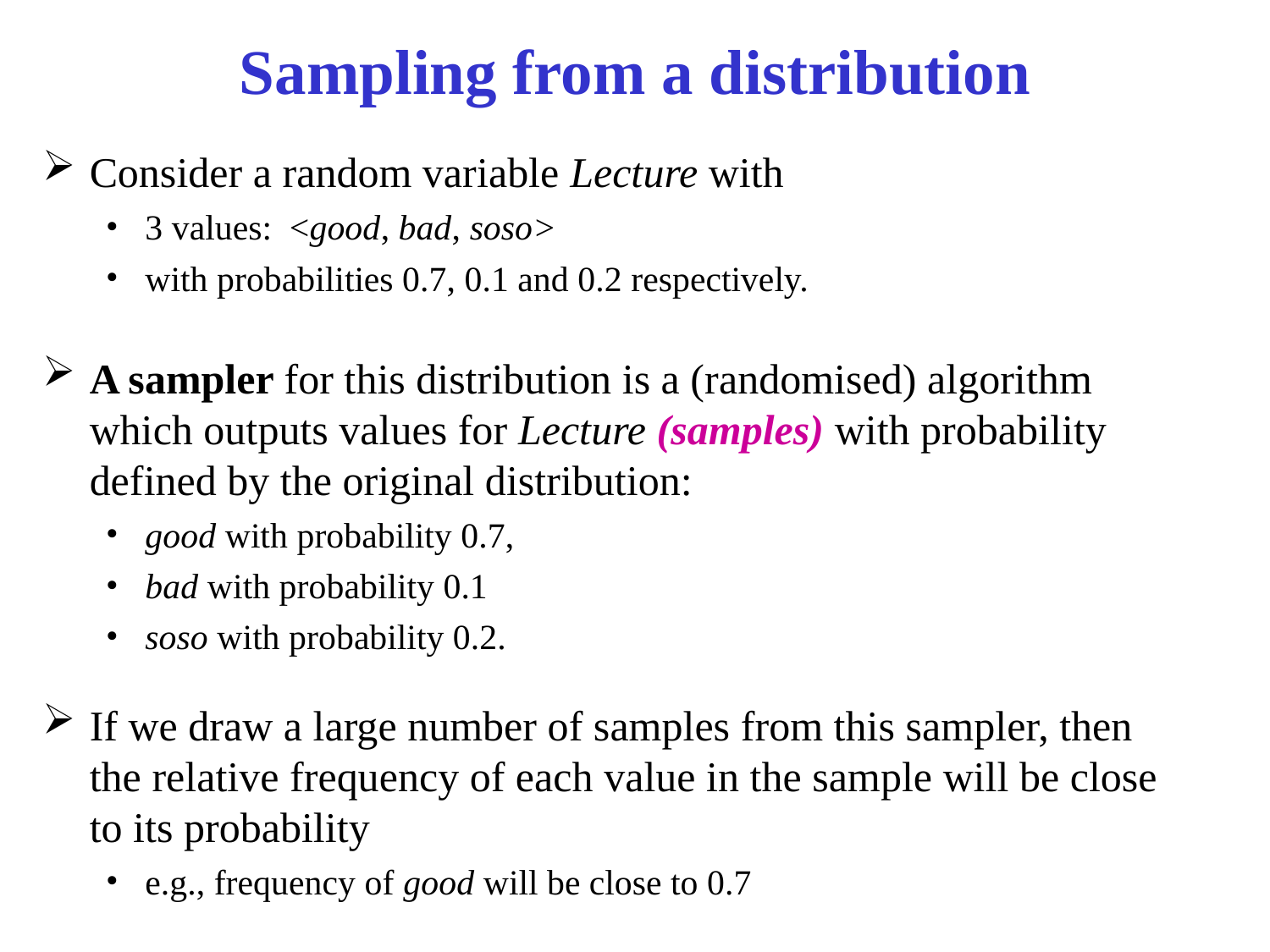

# Sampling from a distribution
Consider a random variable Lecture with
3 values:  <good, bad, soso>
with probabilities 0.7, 0.1 and 0.2 respectively.

A sampler for this distribution is a (randomised) algorithm which outputs values for Lecture (samples) with probability defined by the original distribution:
good with probability 0.7,
bad with probability 0.1
soso with probability 0.2.

If we draw a large number of samples from this sampler, then the relative frequency of each value in the sample will be close to its probability
e.g., frequency of good will be close to 0.7